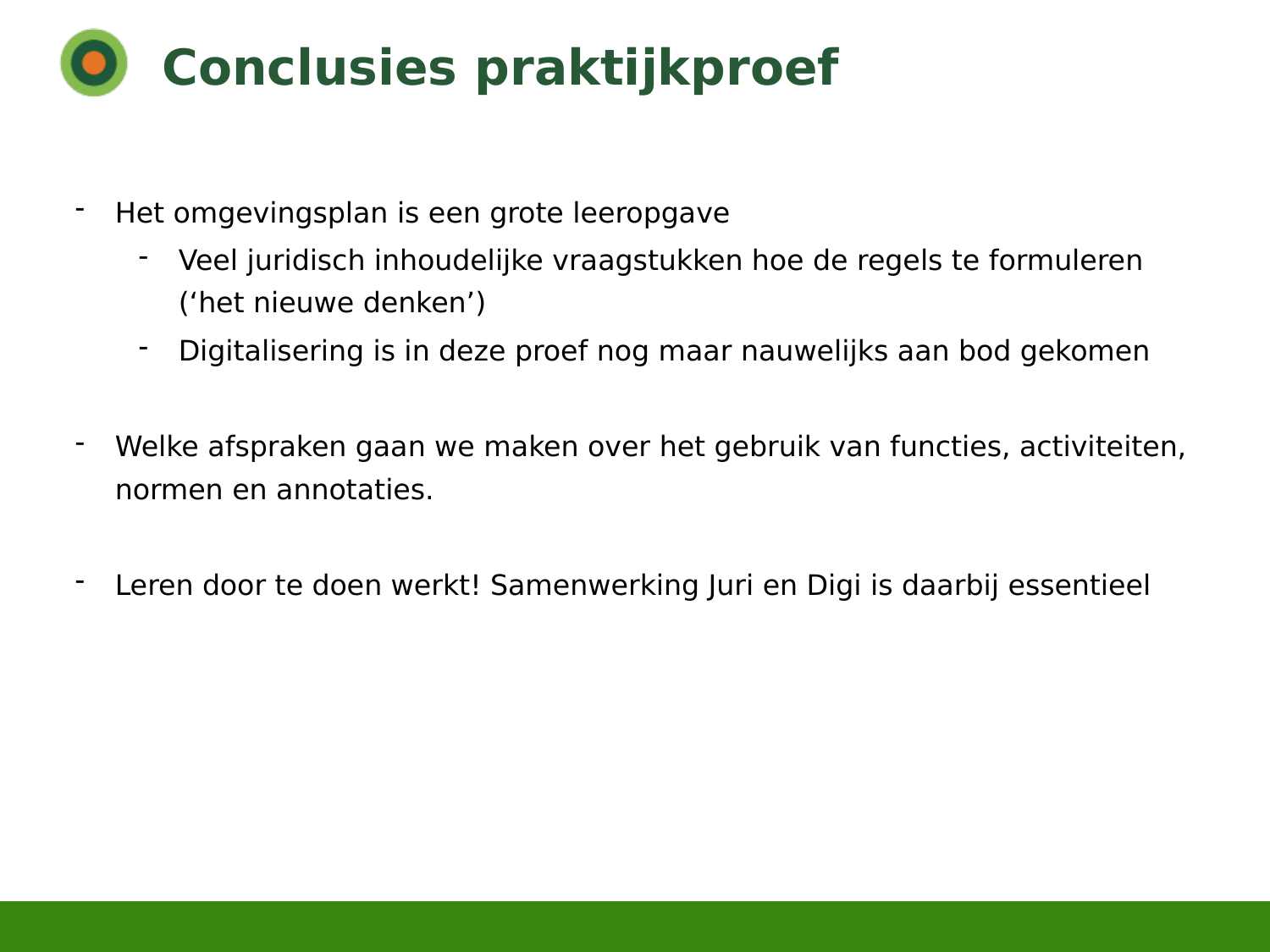

# Conclusies praktijkproef
Het omgevingsplan is een grote leeropgave
Veel juridisch inhoudelijke vraagstukken hoe de regels te formuleren (‘het nieuwe denken’)
Digitalisering is in deze proef nog maar nauwelijks aan bod gekomen

Welke afspraken gaan we maken over het gebruik van functies, activiteiten, normen en annotaties.

Leren door te doen werkt! Samenwerking Juri en Digi is daarbij essentieel